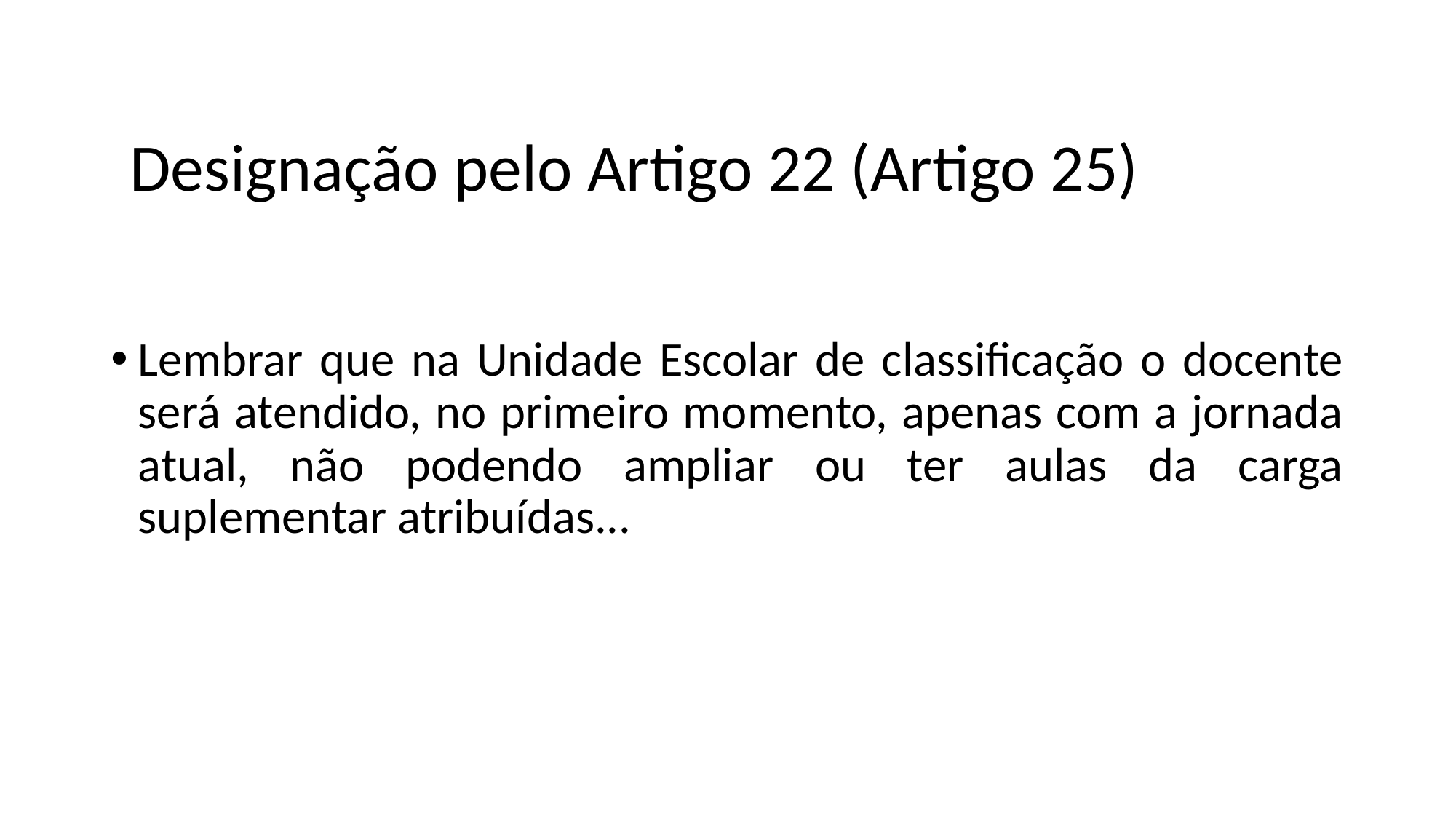

# Designação pelo Artigo 22 (Artigo 25)

Lembrar que na Unidade Escolar de classificação o docente será atendido, no primeiro momento, apenas com a jornada atual, não podendo ampliar ou ter aulas da carga suplementar atribuídas...